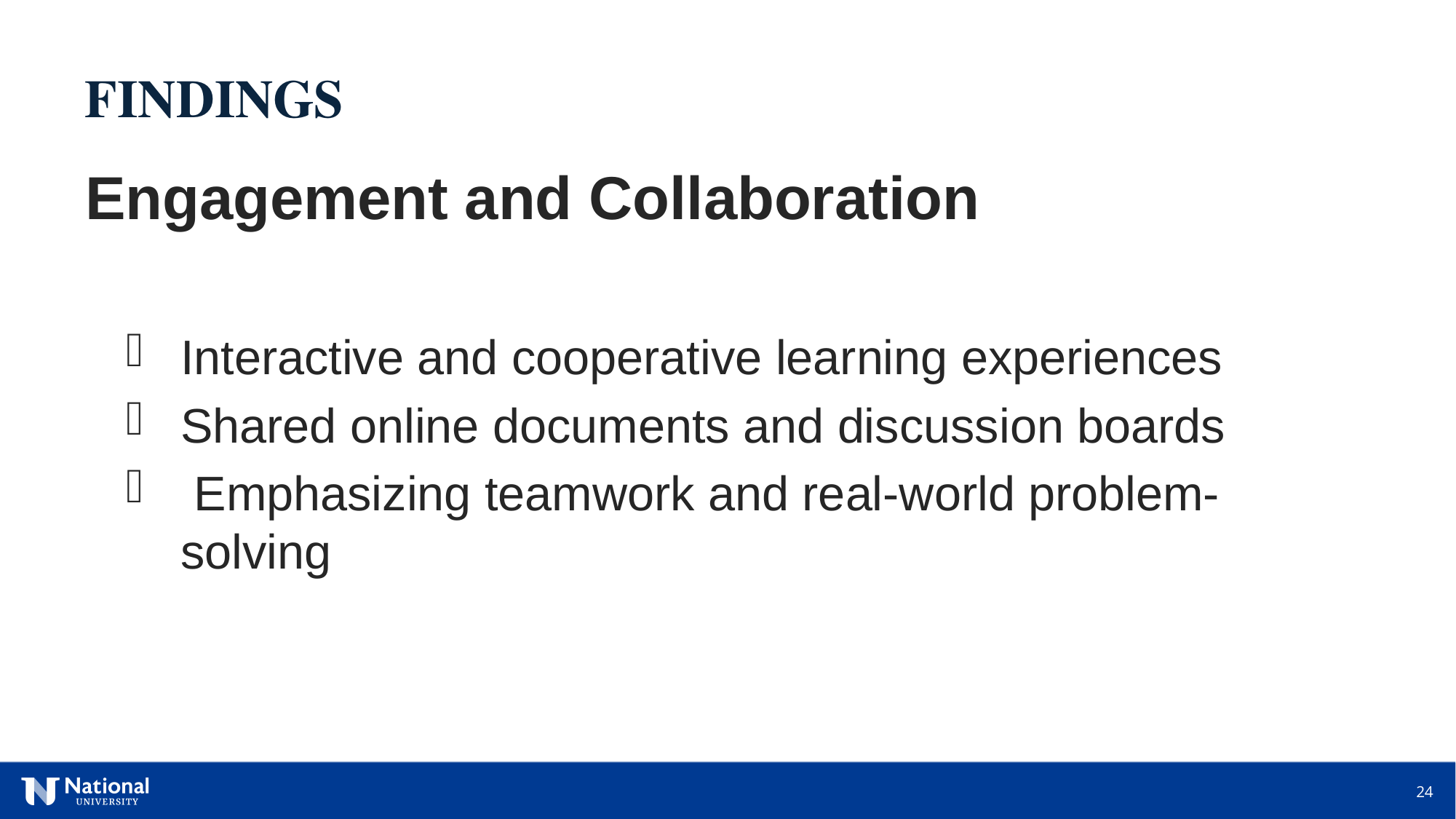

FINDINGS
Engagement and Collaboration

Interactive and cooperative learning experiences
Shared online documents and discussion boards
 Emphasizing teamwork and real-world problem-solving